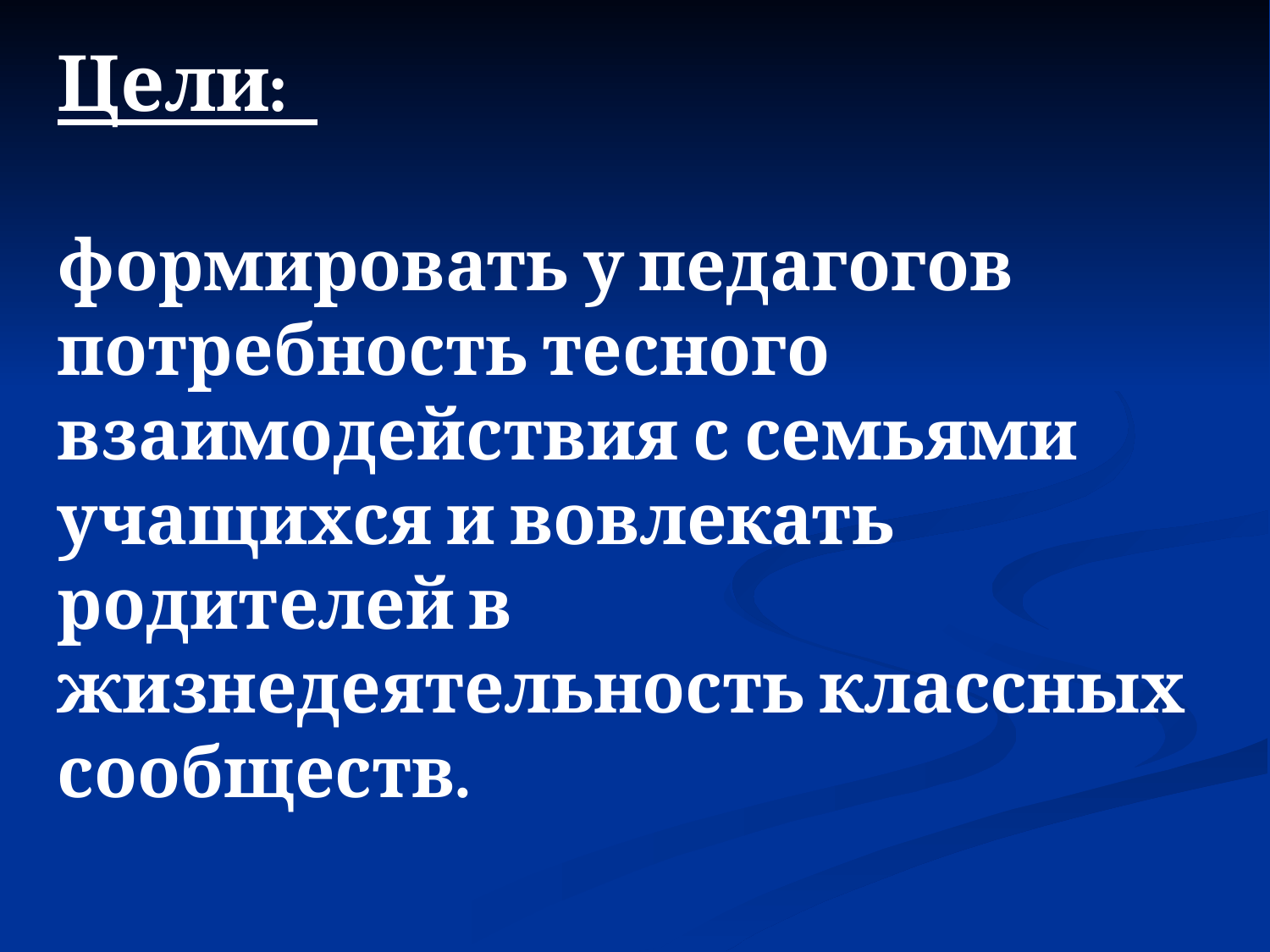

Цели:

формировать у педагогов потребность тесного взаимодействия с семьями учащихся и вовлекать родителей в жизнедеятельность классных сообществ.